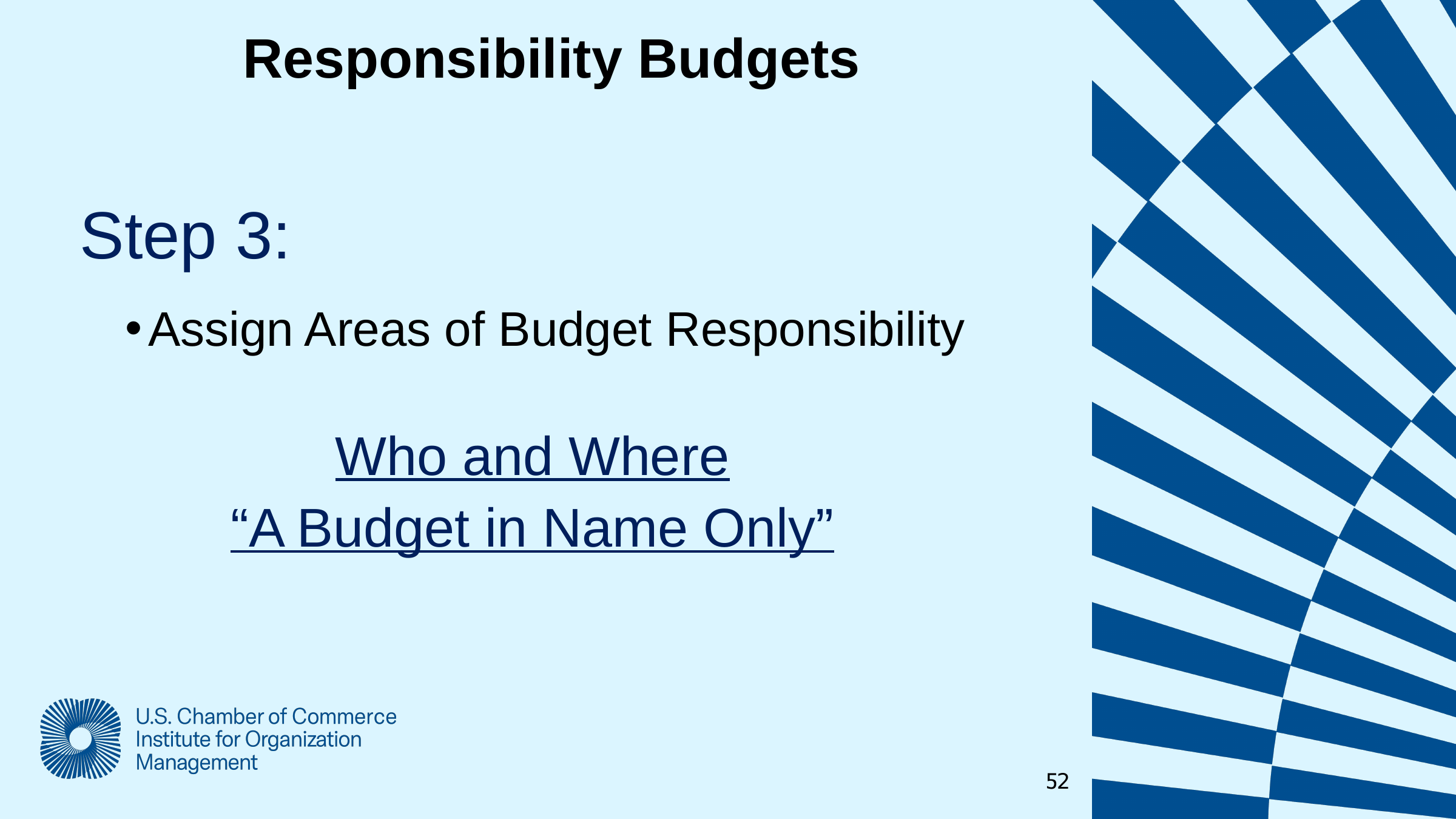

Responsibility Budgets
Step 3:

Assign Areas of Budget Responsibility

Who and Where
“A Budget in Name Only”
52